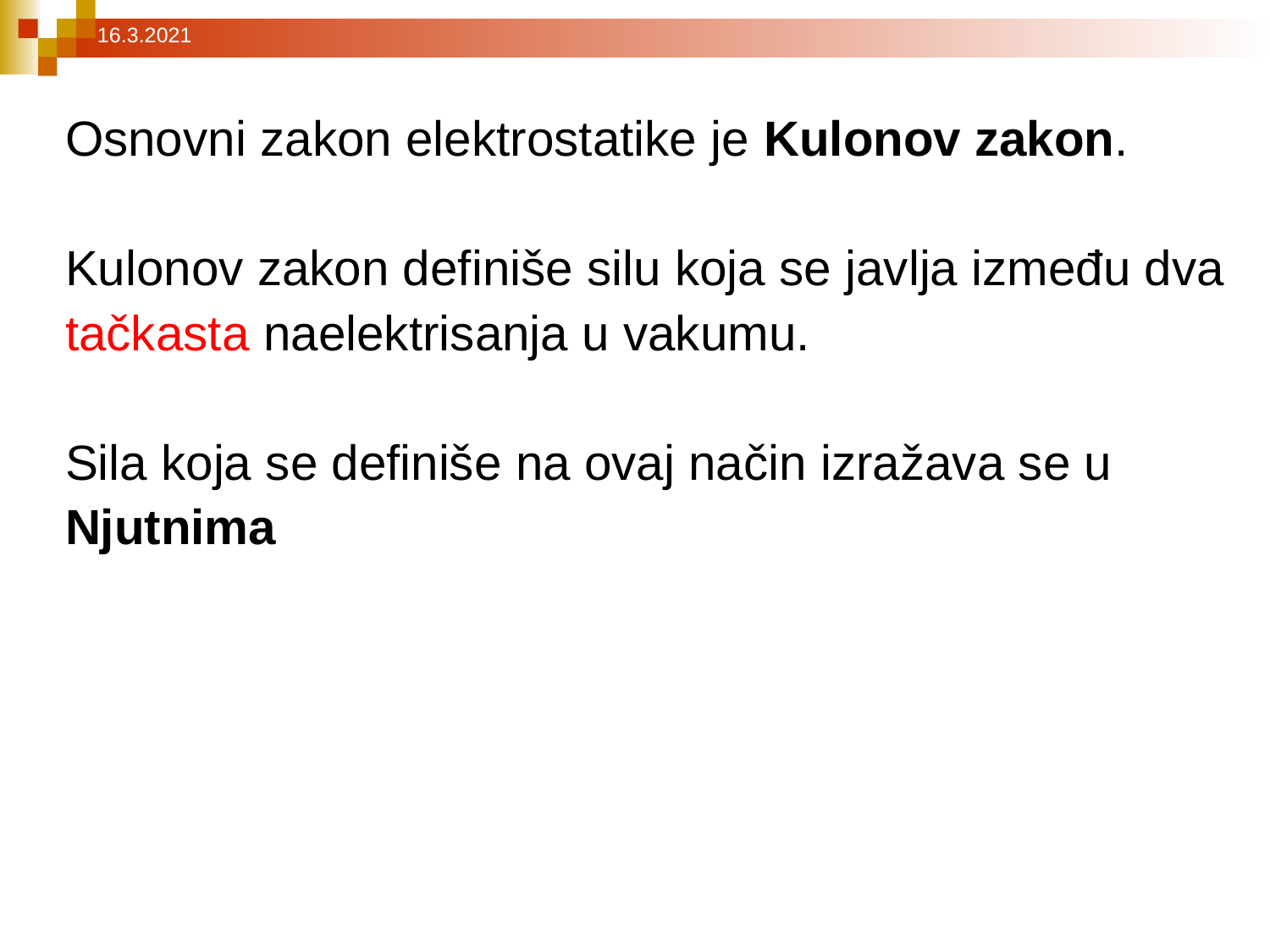

16.3.2021

Osnovni zakon elektrostatike je Kulonov zakon.

Kulonov zakon definiše silu koja se javlja između dva tačkasta naelektrisanja u vakumu.

Sila koja se definiše na ovaj način izražava se u Njutnima